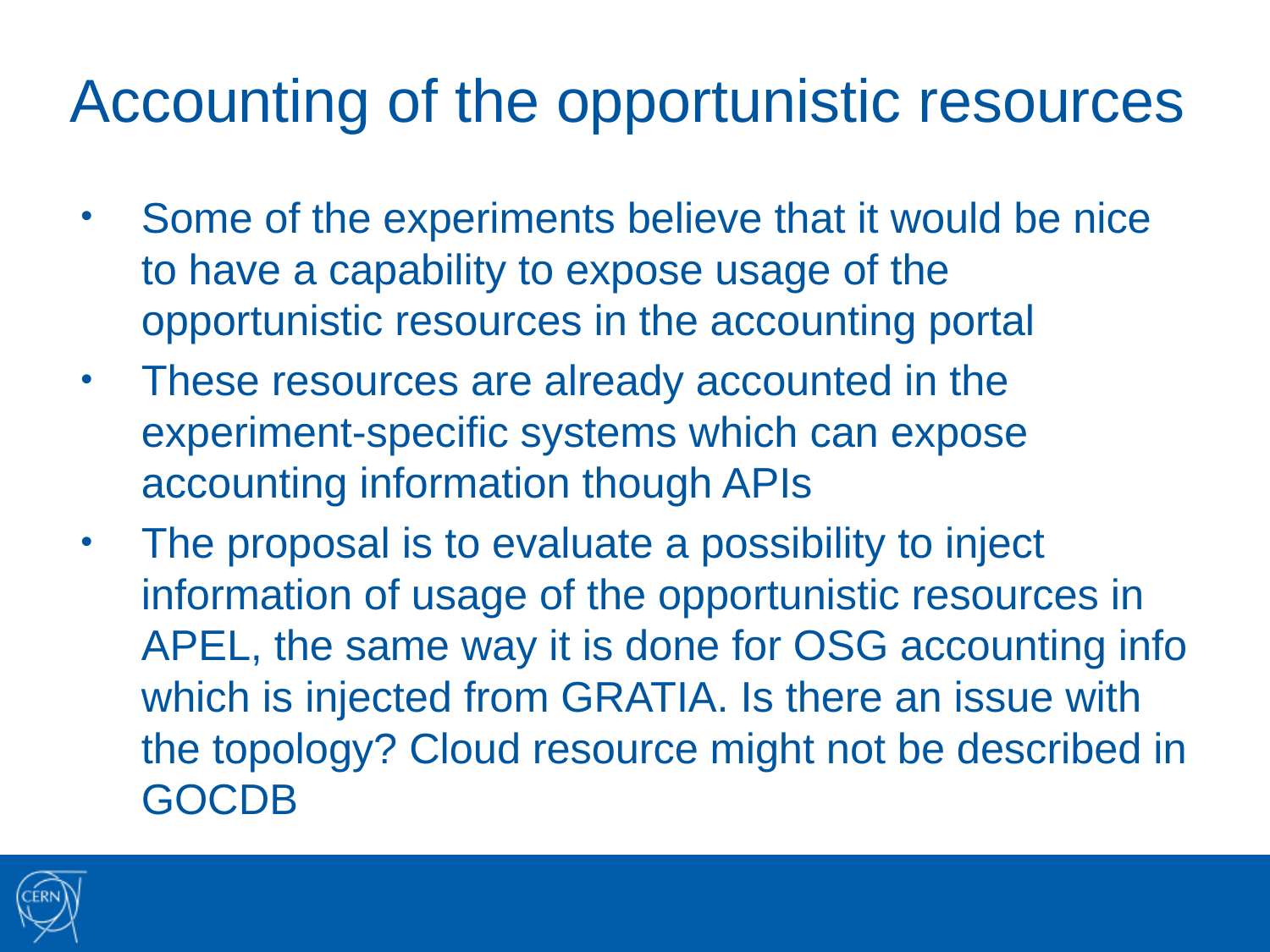

# Accounting of the opportunistic resources
Some of the experiments believe that it would be nice to have a capability to expose usage of the opportunistic resources in the accounting portal
These resources are already accounted in the experiment-specific systems which can expose accounting information though APIs
The proposal is to evaluate a possibility to inject information of usage of the opportunistic resources in APEL, the same way it is done for OSG accounting info which is injected from GRATIA. Is there an issue with the topology? Cloud resource might not be described in GOCDB